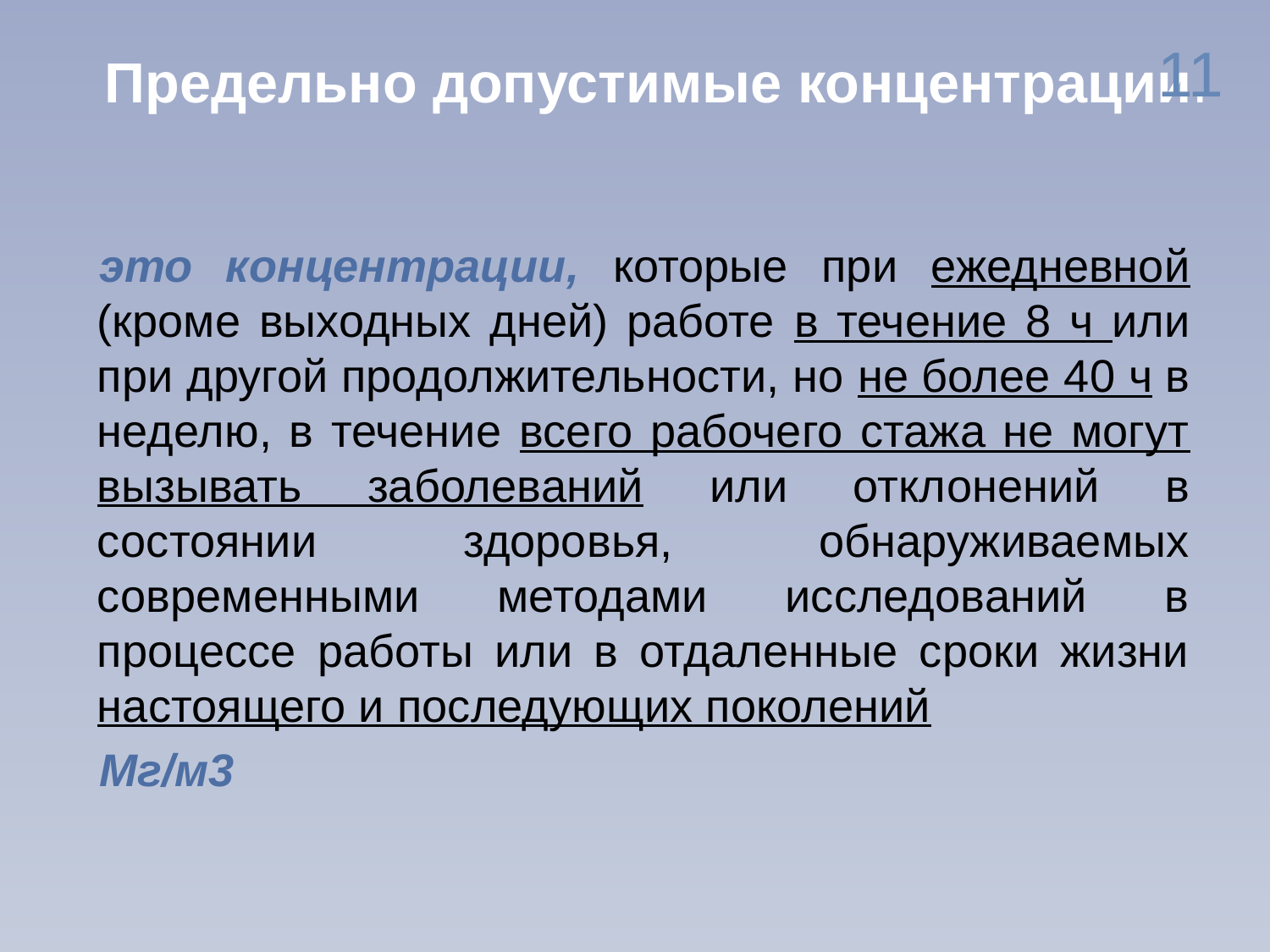

# Предельно допустимые концентрации.
11

это концентрации, которые при ежедневной (кроме выходных дней) работе в течение 8 ч или при другой продолжительности, но не более 40 ч в неделю, в течение всего рабочего стажа не могут вызывать заболеваний или отклонений в состоянии здоровья, обнаруживаемых современными методами исследований в процессе работы или в отдаленные сроки жизни настоящего и последующих поколений
Мг/м3